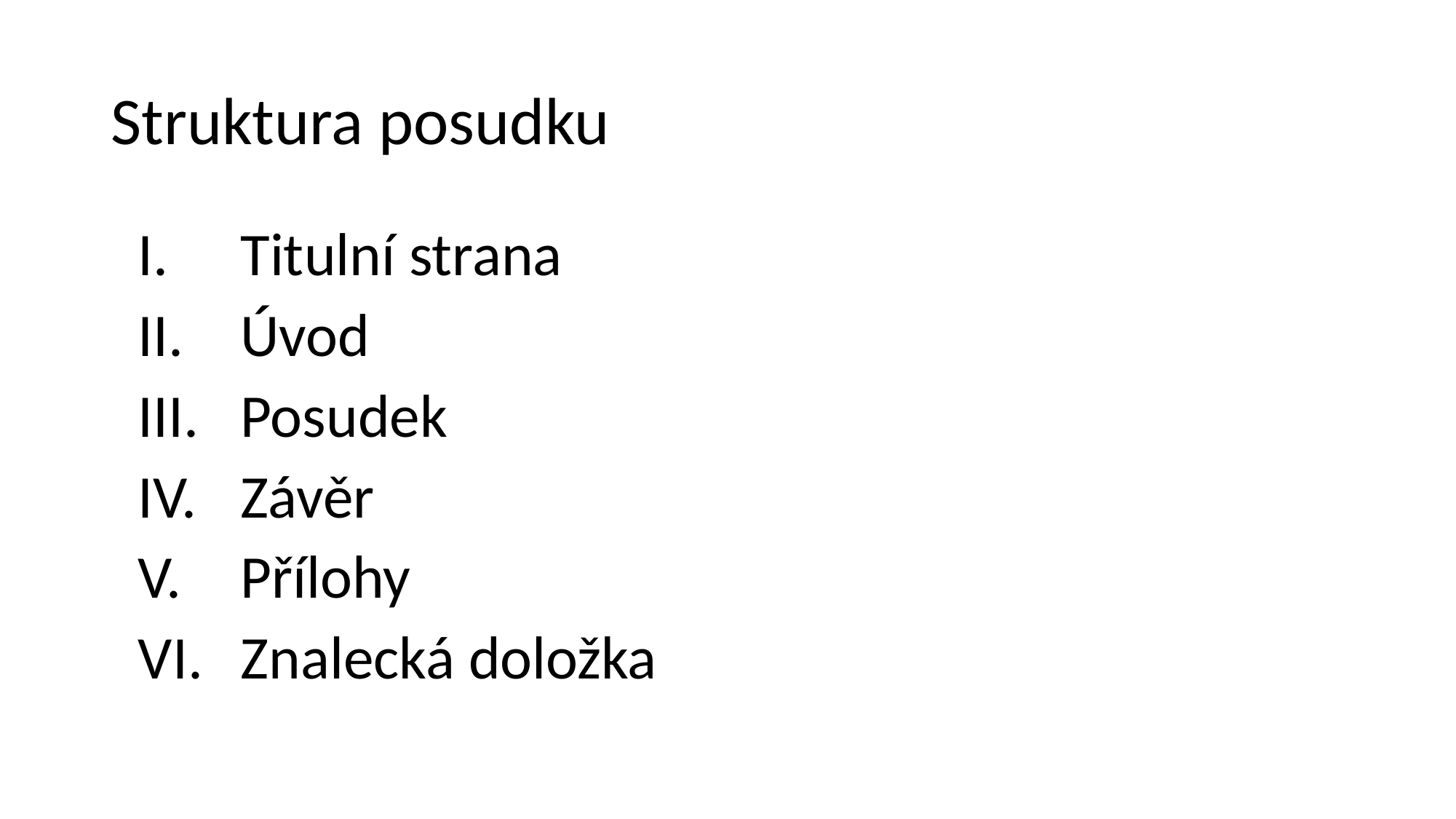

# Struktura posudku
Titulní strana
Úvod
Posudek
Závěr
Přílohy
Znalecká doložka